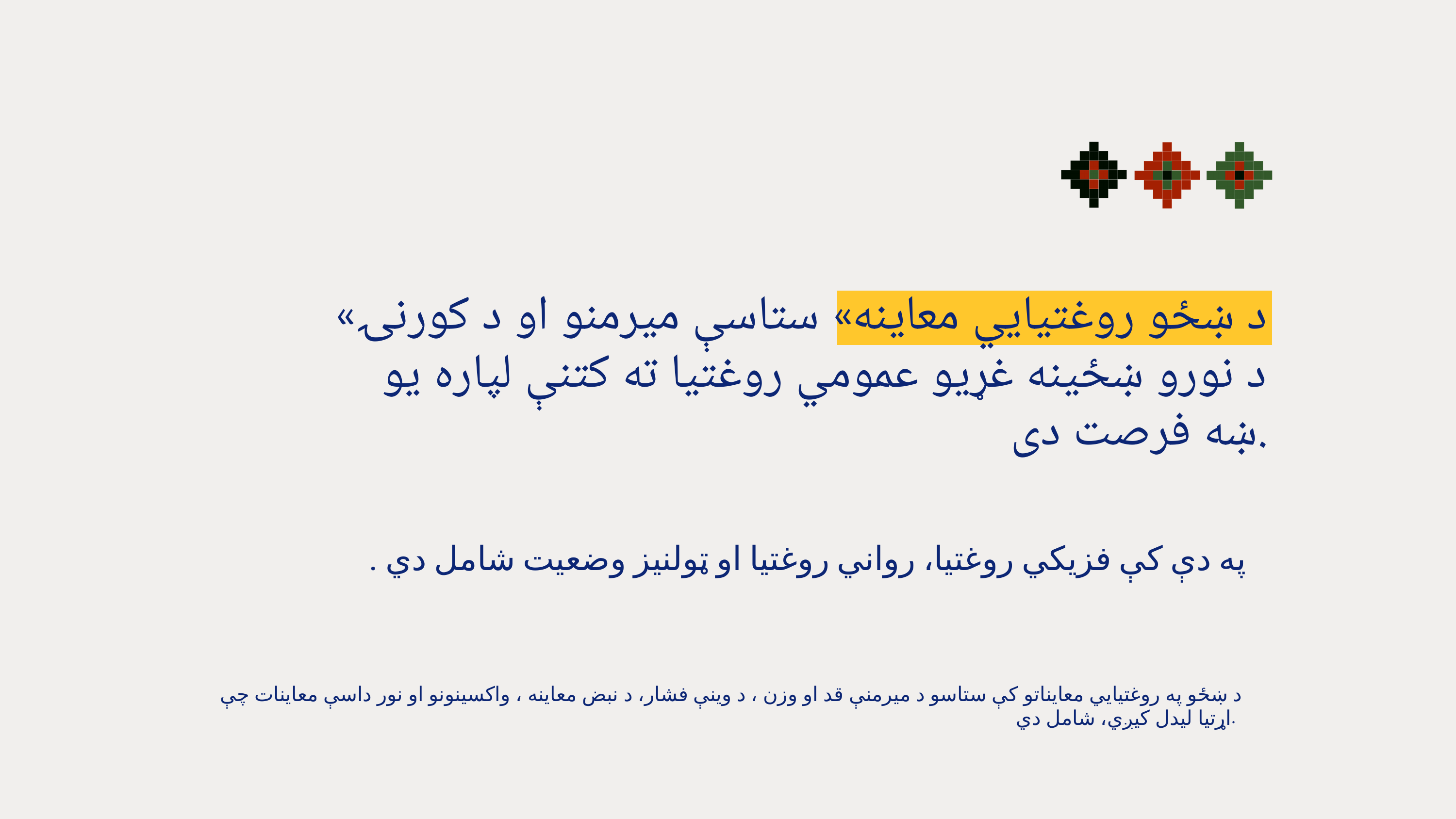

«د ښځو روغتیایي معاینه» ستاسې میرمنو او د کورنۍ د نورو ښځینه غړیو عمومي روغتیا ته کتنې لپاره یو ښه فرصت دی.

. په دې کې فزیکي روغتیا، رواني روغتیا او ټولنیز وضعیت شامل دي
د ښځو په روغتیایي معایناتو کې ستاسو د میرمنې قد او وزن ، د وینې فشار، د نبض معاینه ، واکسینونو او نور داسې معاینات چې اړتیا لیدل کيږي، شامل دي.